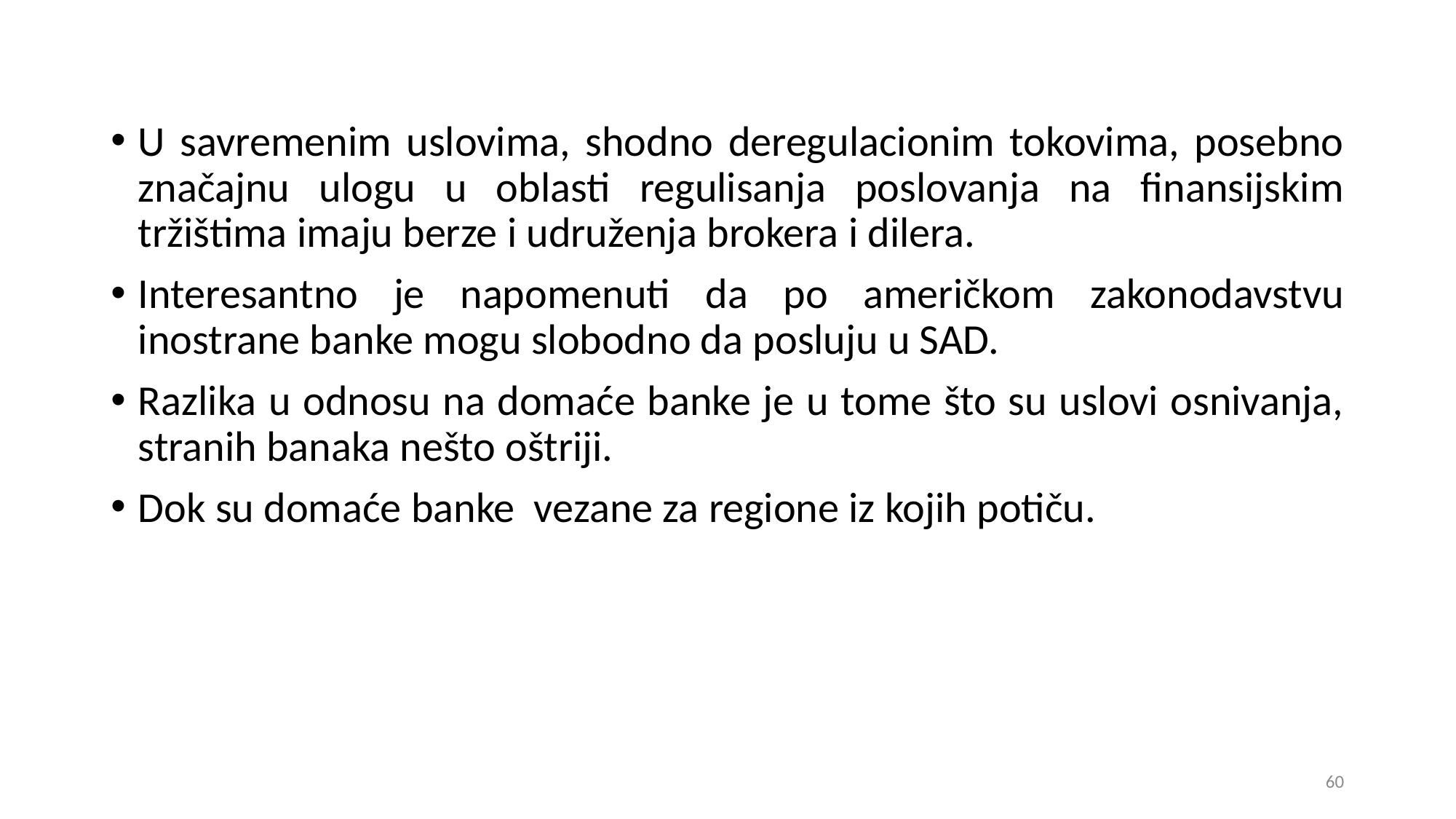

U savremenim uslovima, shodno deregulacionim tokovima, posebno značajnu ulogu u oblasti regulisanja poslovanja na finansijskim tržištima imaju berze i udruženja brokera i dilera.
Interesantno je napomenuti da po američkom zakonodavstvu inostrane banke mogu slobodno da posluju u SAD.
Razlika u odnosu na domaće banke je u tome što su uslovi osnivanja, stranih banaka nešto oštriji.
Dok su domaće banke  vezane za regione iz kojih potiču.
60